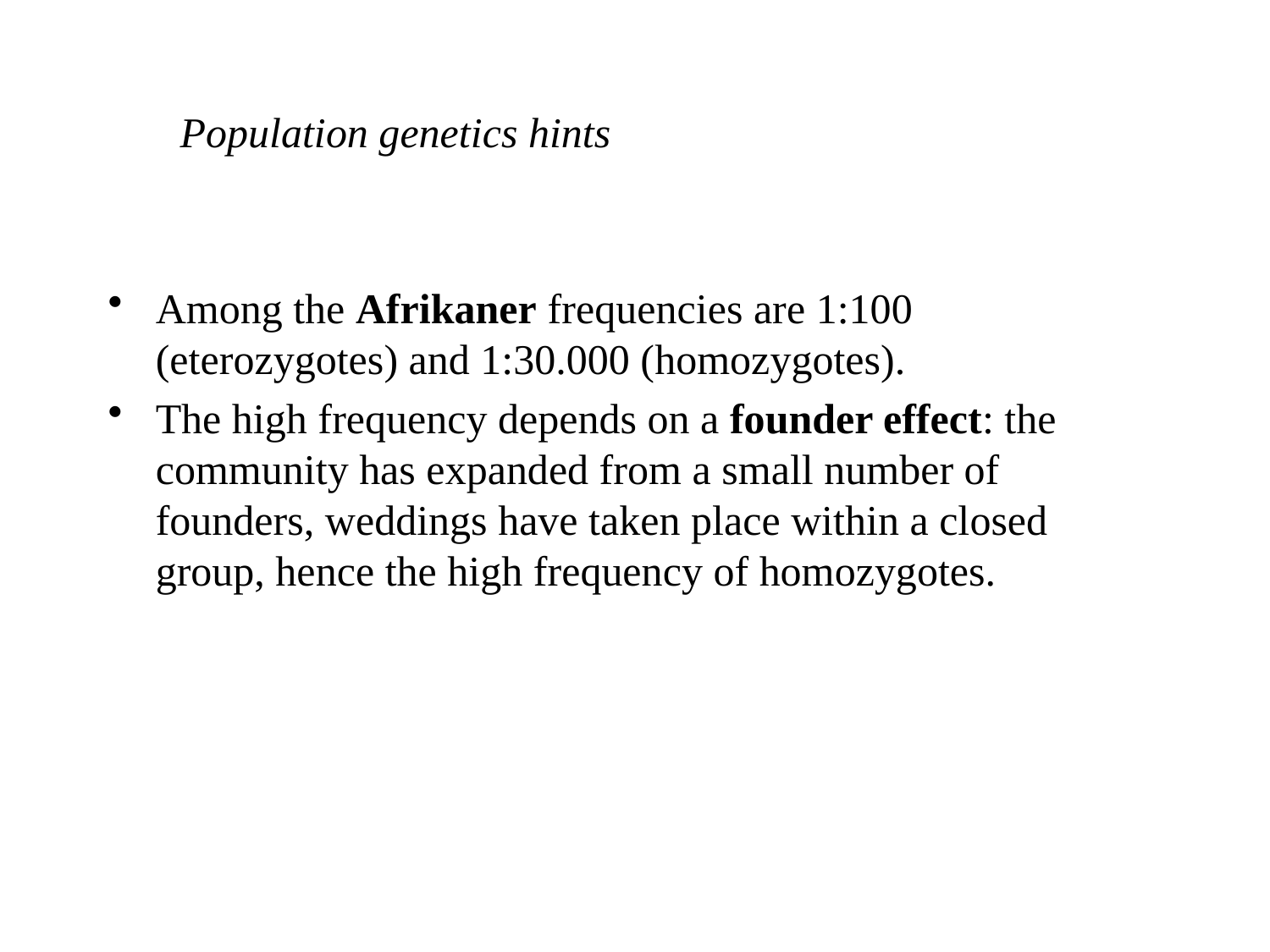

Population genetics hints
Among the Afrikaner frequencies are 1:100 (eterozygotes) and 1:30.000 (homozygotes).
The high frequency depends on a founder effect: the community has expanded from a small number of founders, weddings have taken place within a closed group, hence the high frequency of homozygotes.